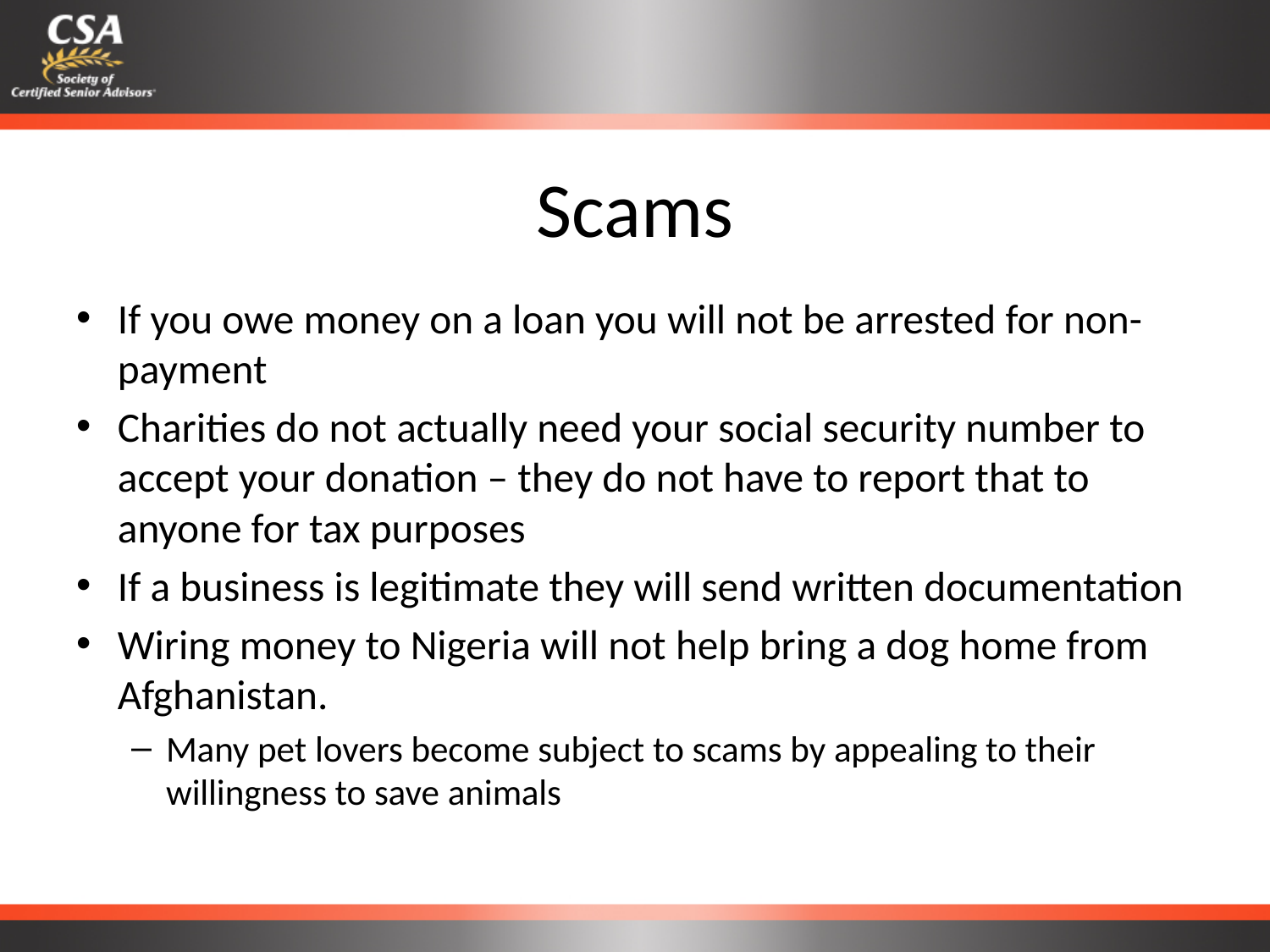

# Scams
If you owe money on a loan you will not be arrested for non-payment
Charities do not actually need your social security number to accept your donation – they do not have to report that to anyone for tax purposes
If a business is legitimate they will send written documentation
Wiring money to Nigeria will not help bring a dog home from Afghanistan.
Many pet lovers become subject to scams by appealing to their willingness to save animals